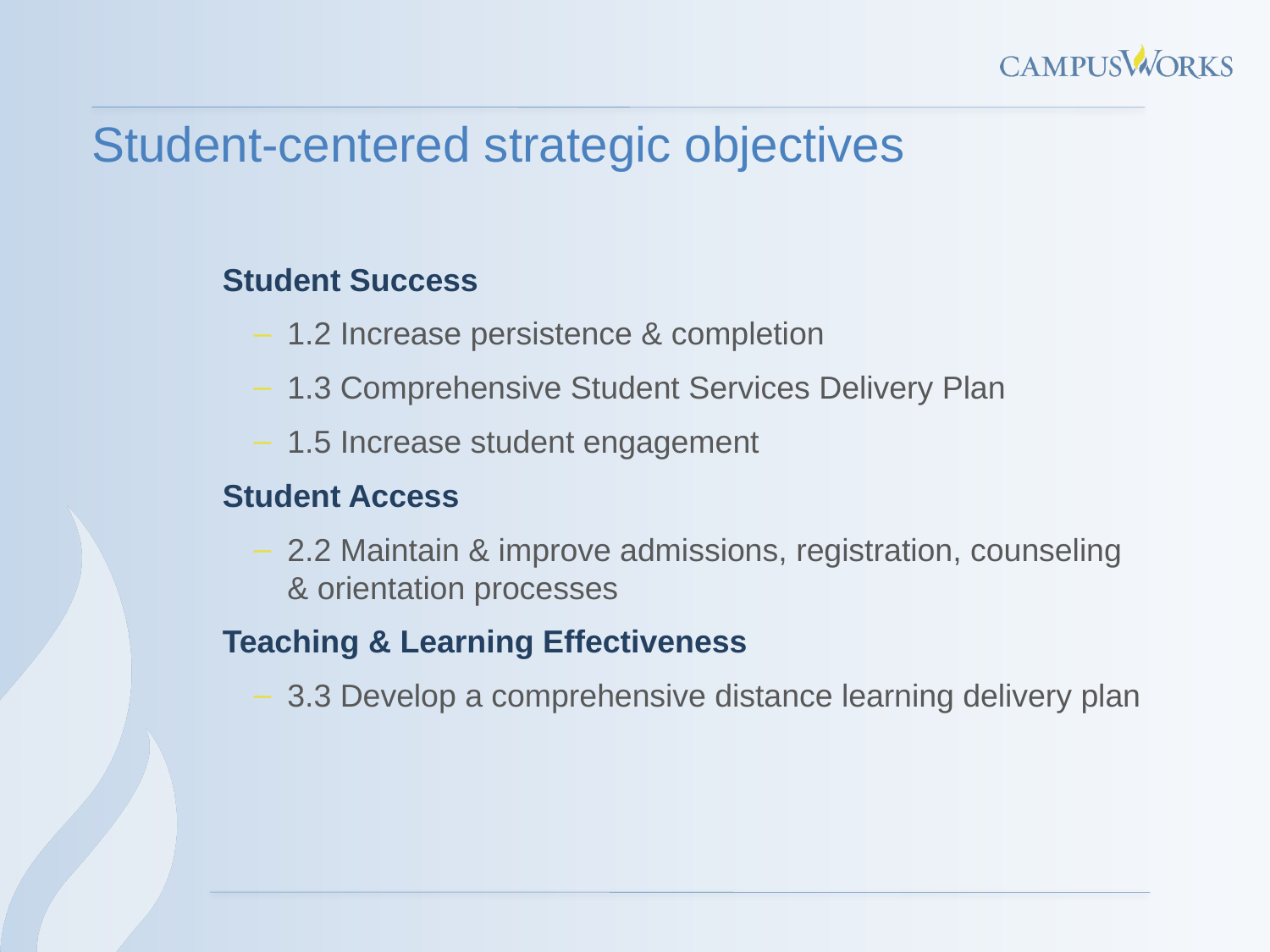

# Student-centered strategic objectives
Student Success
1.2 Increase persistence & completion
1.3 Comprehensive Student Services Delivery Plan
1.5 Increase student engagement
Student Access
2.2 Maintain & improve admissions, registration, counseling & orientation processes
Teaching & Learning Effectiveness
3.3 Develop a comprehensive distance learning delivery plan